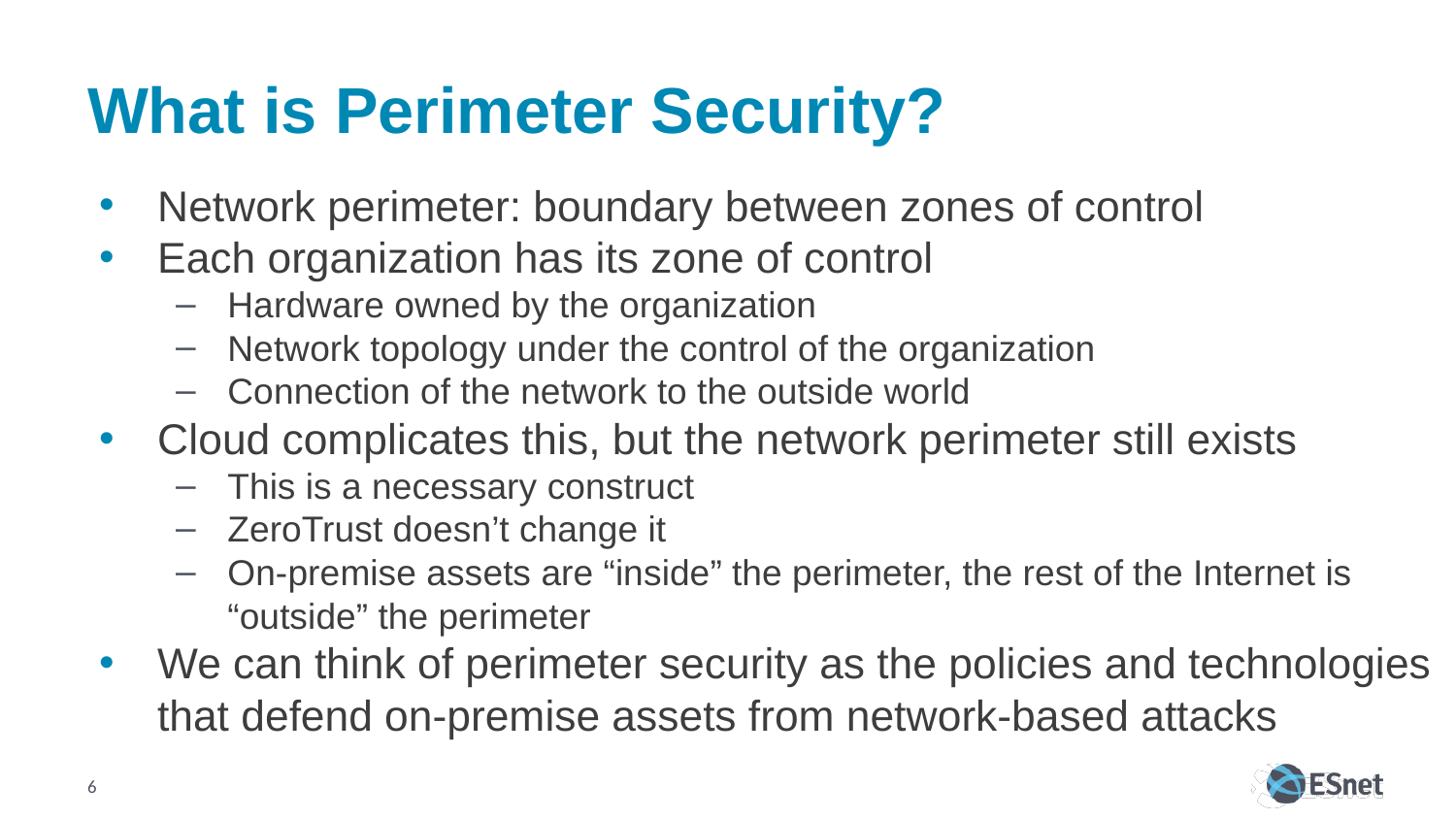

# What is Perimeter Security?
Network perimeter: boundary between zones of control
Each organization has its zone of control
Hardware owned by the organization
Network topology under the control of the organization
Connection of the network to the outside world
Cloud complicates this, but the network perimeter still exists
This is a necessary construct
ZeroTrust doesn’t change it
On-premise assets are “inside” the perimeter, the rest of the Internet is “outside” the perimeter
We can think of perimeter security as the policies and technologies that defend on-premise assets from network-based attacks
6